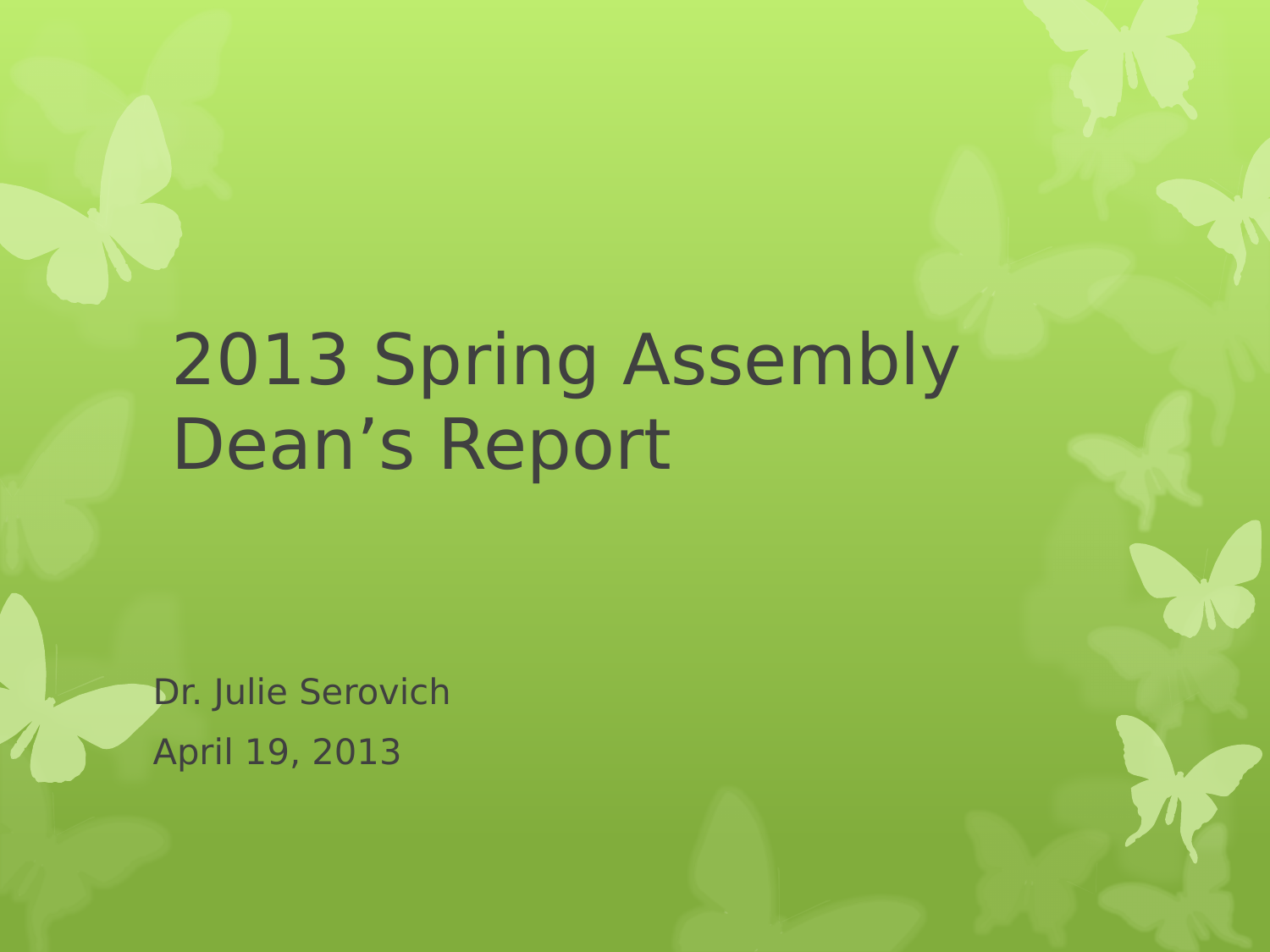

# 2013 Spring Assembly Dean’s Report
Dr. Julie Serovich
April 19, 2013